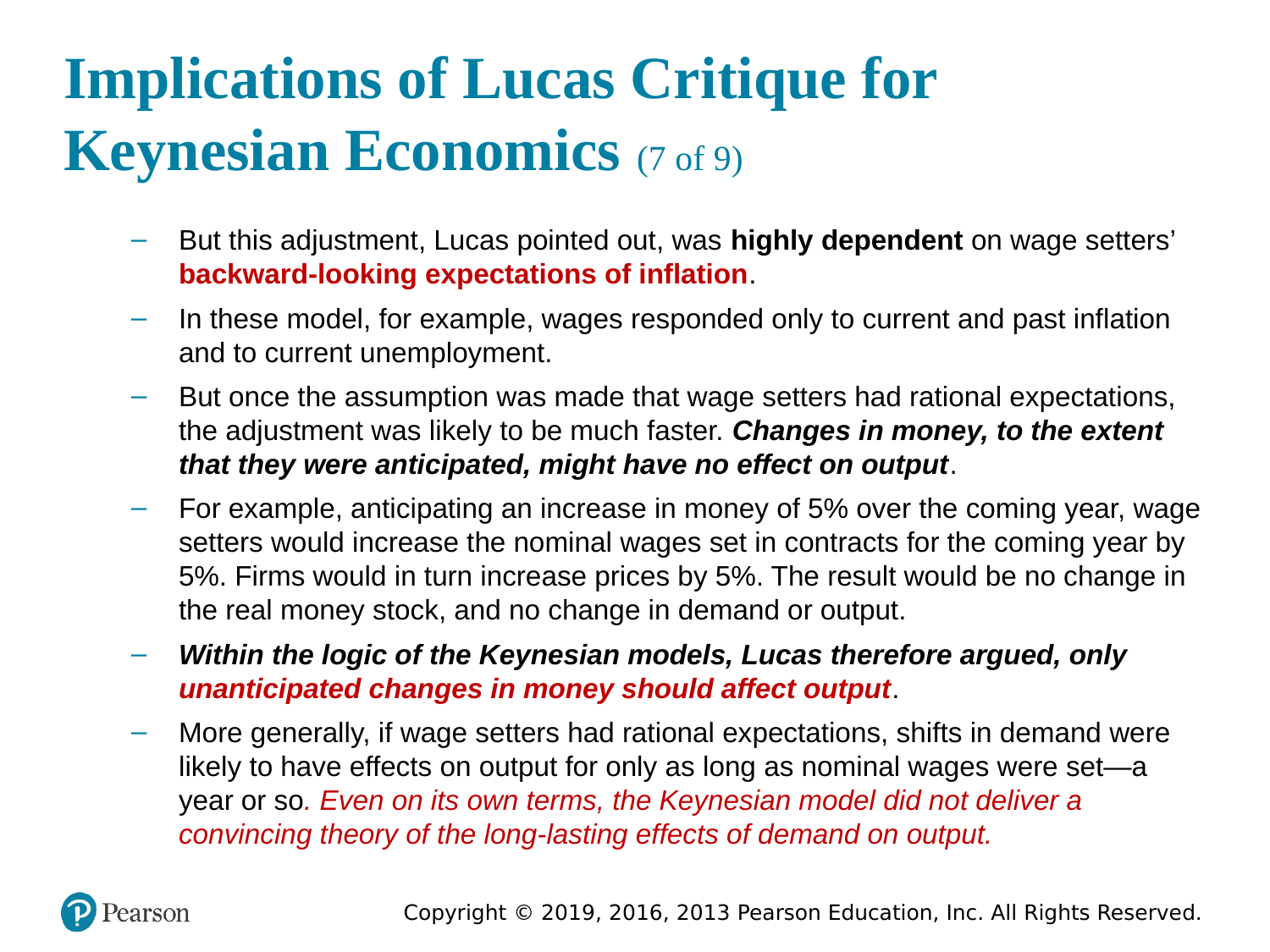

# Implications of Lucas Critique for Keynesian Economics (7 of 9)
But this adjustment, Lucas pointed out, was highly dependent on wage setters’ backward-looking expectations of inflation.
In these model, for example, wages responded only to current and past inflation and to current unemployment.
But once the assumption was made that wage setters had rational expectations, the adjustment was likely to be much faster. Changes in money, to the extent that they were anticipated, might have no effect on output.
For example, anticipating an increase in money of 5% over the coming year, wage setters would increase the nominal wages set in contracts for the coming year by 5%. Firms would in turn increase prices by 5%. The result would be no change in the real money stock, and no change in demand or output.
Within the logic of the Keynesian models, Lucas therefore argued, only unanticipated changes in money should affect output.
More generally, if wage setters had rational expectations, shifts in demand were likely to have effects on output for only as long as nominal wages were set—a year or so. Even on its own terms, the Keynesian model did not deliver a convincing theory of the long-lasting effects of demand on output.